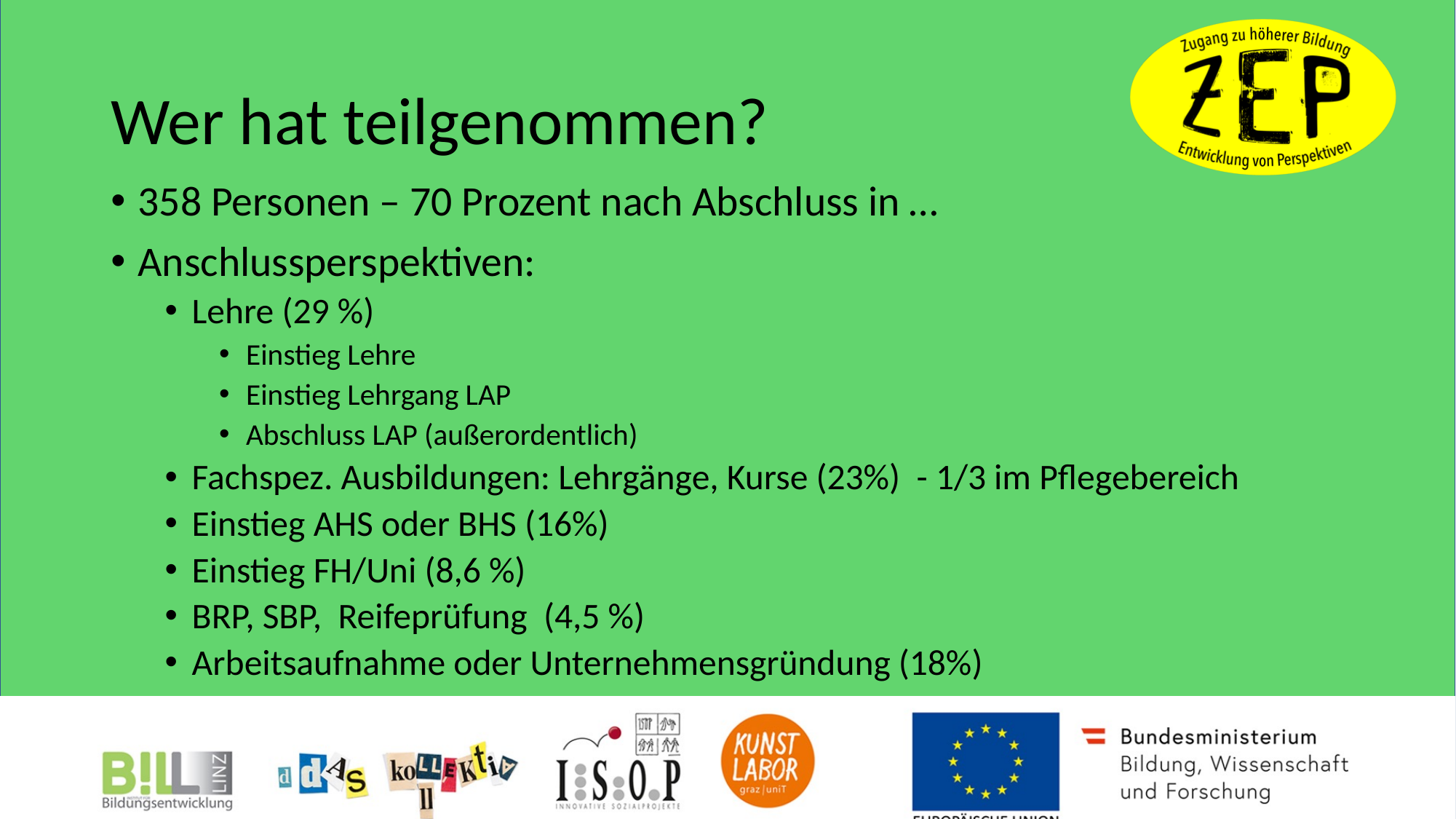

# Wer hat teilgenommen?
358 Personen – 70 Prozent nach Abschluss in …
Anschlussperspektiven:
Lehre (29 %)
Einstieg Lehre
Einstieg Lehrgang LAP
Abschluss LAP (außerordentlich)
Fachspez. Ausbildungen: Lehrgänge, Kurse (23%)  - 1/3 im Pflegebereich
Einstieg AHS oder BHS (16%)
Einstieg FH/Uni (8,6 %)
BRP, SBP,  Reifeprüfung  (4,5 %)
Arbeitsaufnahme oder Unternehmensgründung (18%)